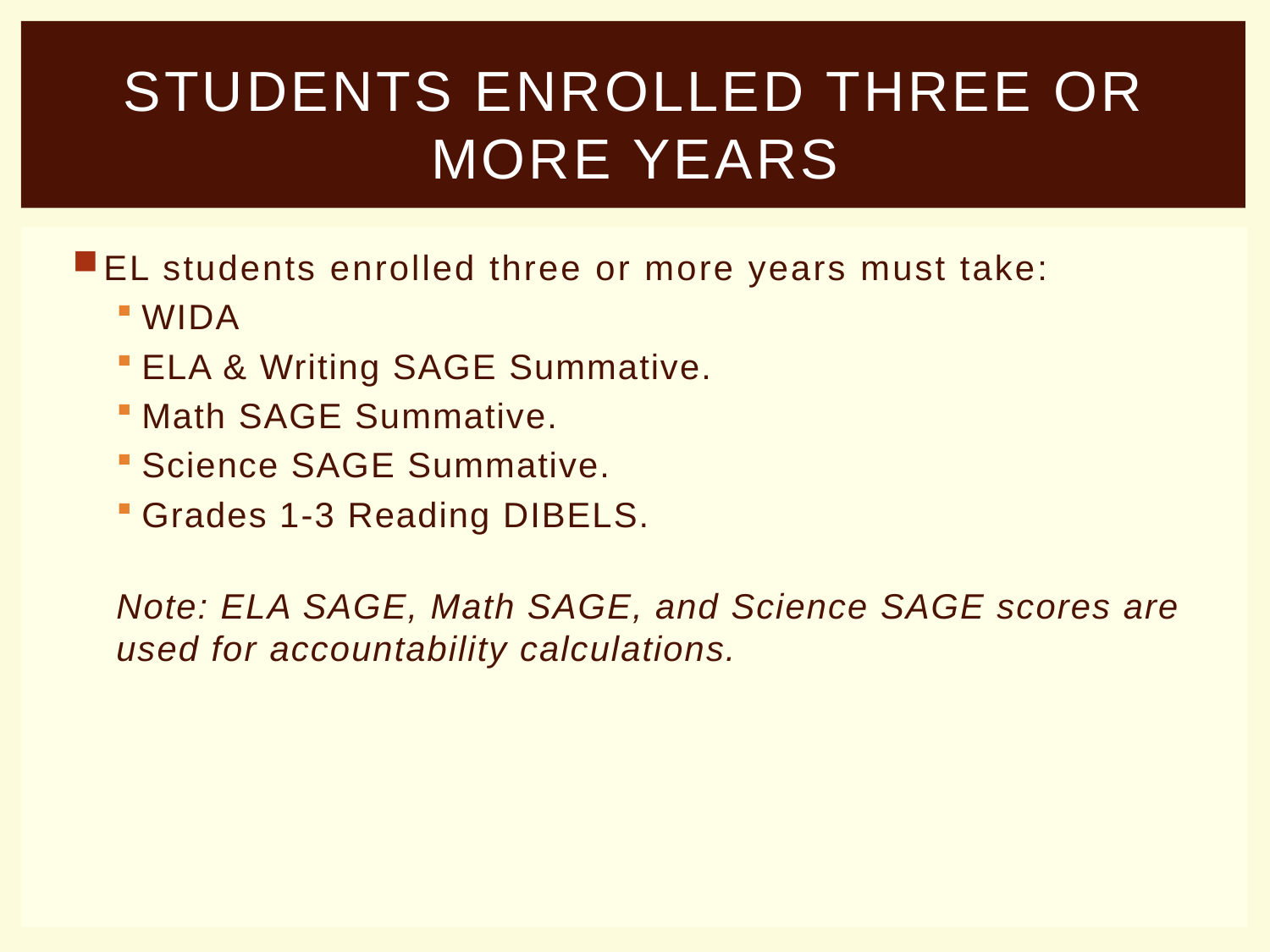

# Students enrolled Three or More Years
EL students enrolled three or more years must take:
WIDA
ELA & Writing SAGE Summative.
Math SAGE Summative.
Science SAGE Summative.
Grades 1-3 Reading DIBELS.
Note: ELA SAGE, Math SAGE, and Science SAGE scores are used for accountability calculations.